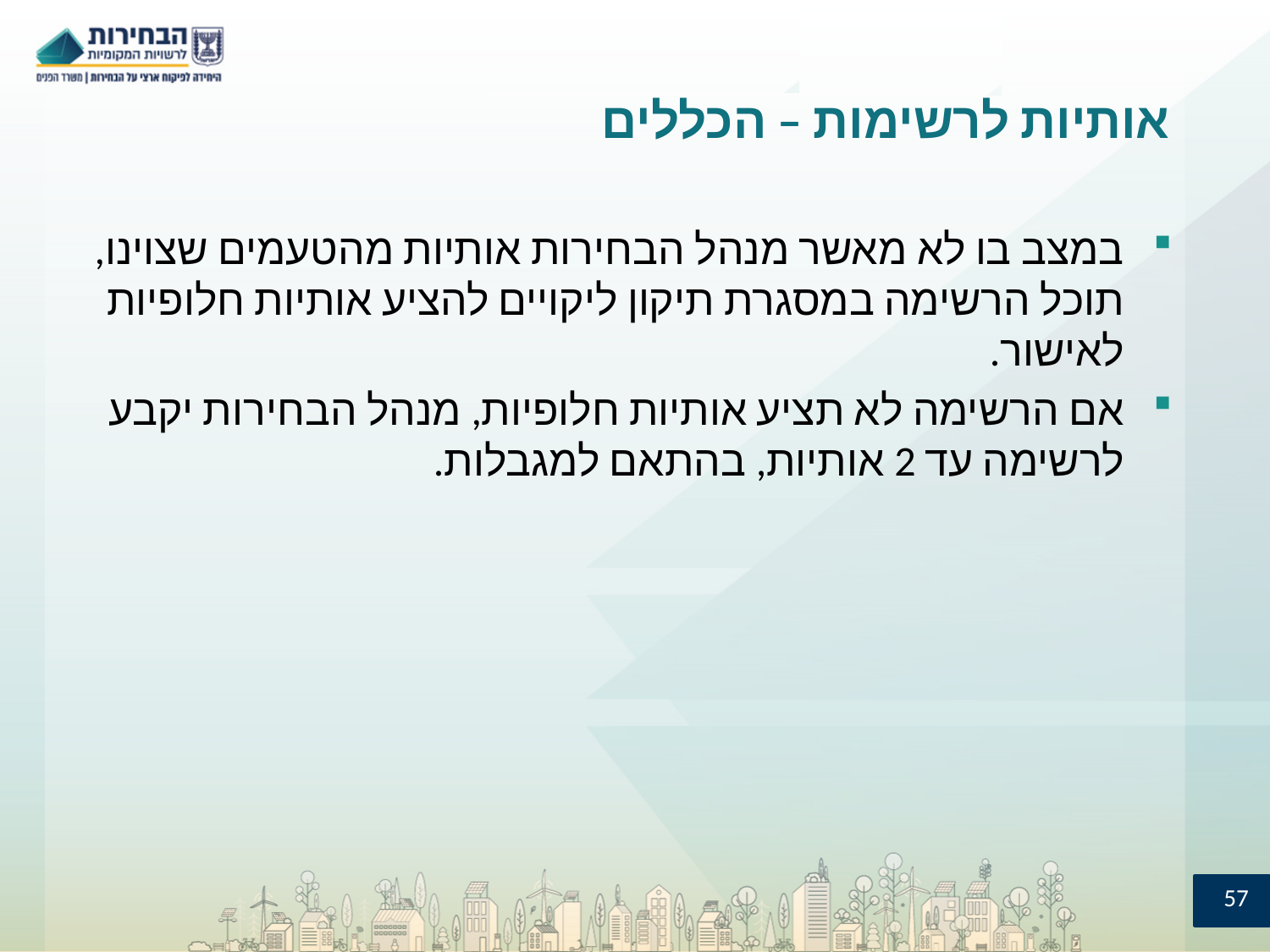

# אותיות לרשימות – הכללים
במצב בו לא מאשר מנהל הבחירות אותיות מהטעמים שצוינו, תוכל הרשימה במסגרת תיקון ליקויים להציע אותיות חלופיות לאישור.
אם הרשימה לא תציע אותיות חלופיות, מנהל הבחירות יקבע לרשימה עד 2 אותיות, בהתאם למגבלות.

57